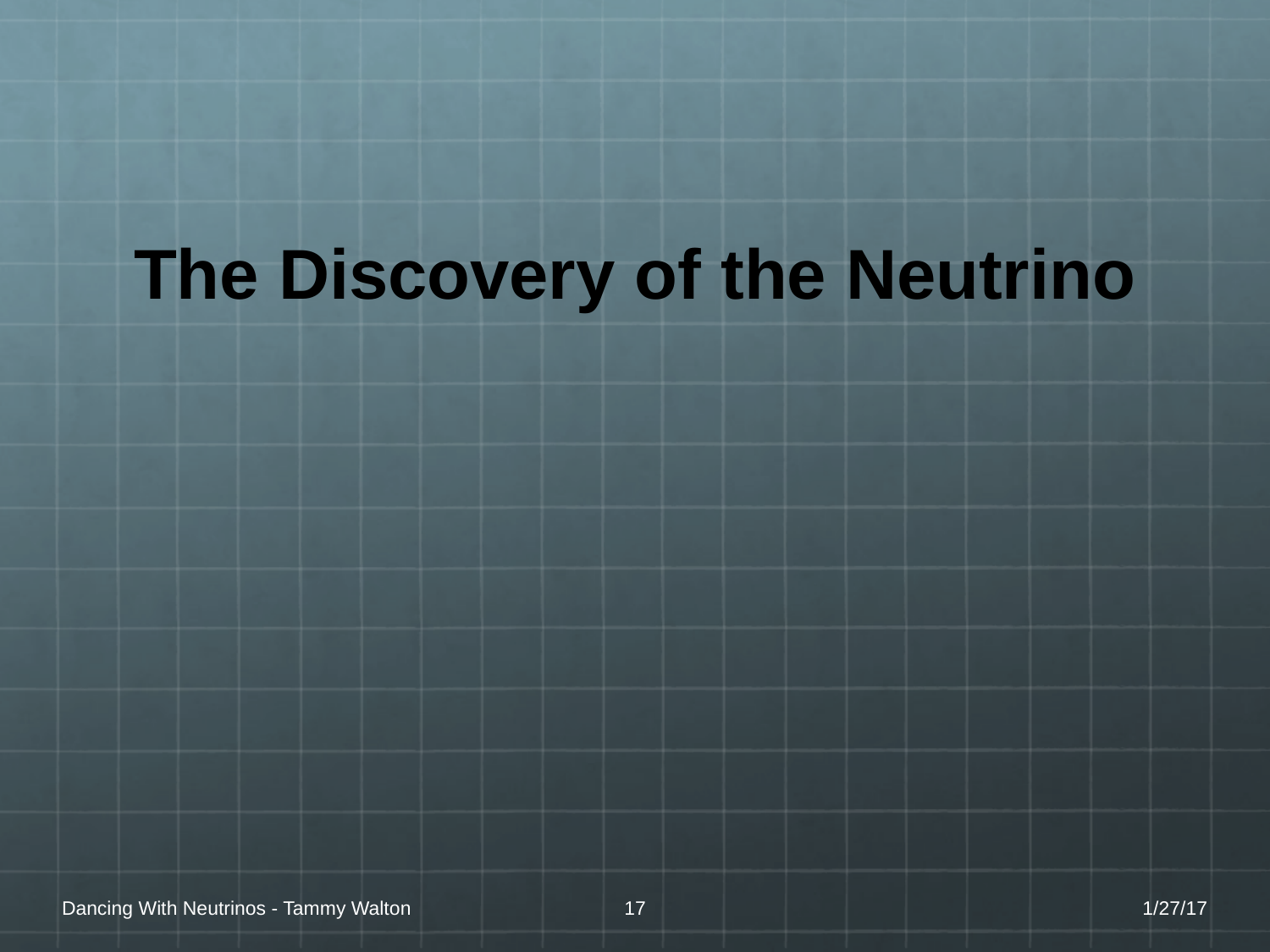

The Discovery of the Neutrino

Dancing With Neutrinos - Tammy Walton
17
1/27/17